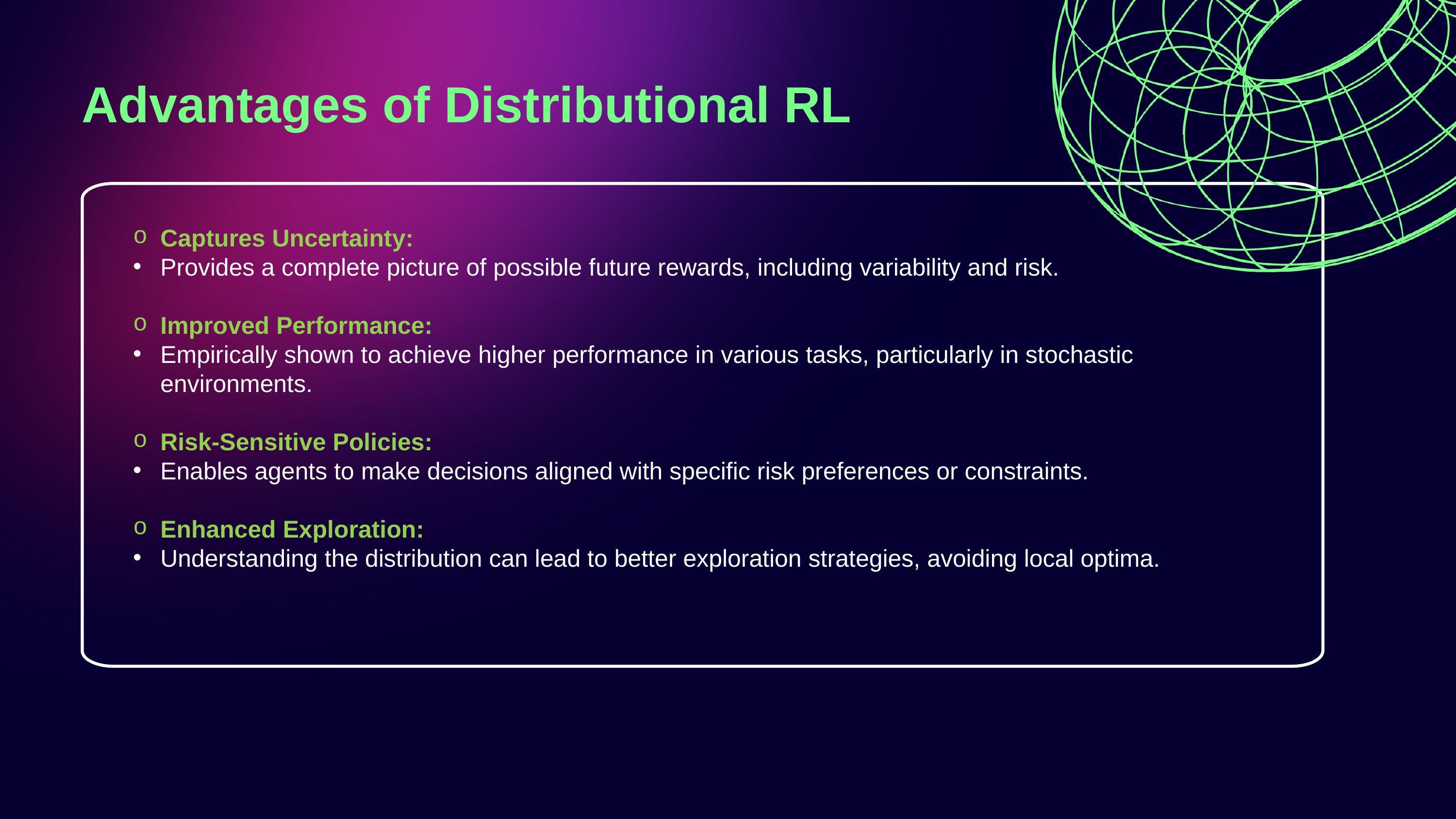

Advantages of Distributional RL

Captures Uncertainty:
Provides a complete picture of possible future rewards, including variability and risk.

Improved Performance:
Empirically shown to achieve higher performance in various tasks, particularly in stochastic environments.

Risk-Sensitive Policies:
Enables agents to make decisions aligned with specific risk preferences or constraints.

Enhanced Exploration:
Understanding the distribution can lead to better exploration strategies, avoiding local optima.